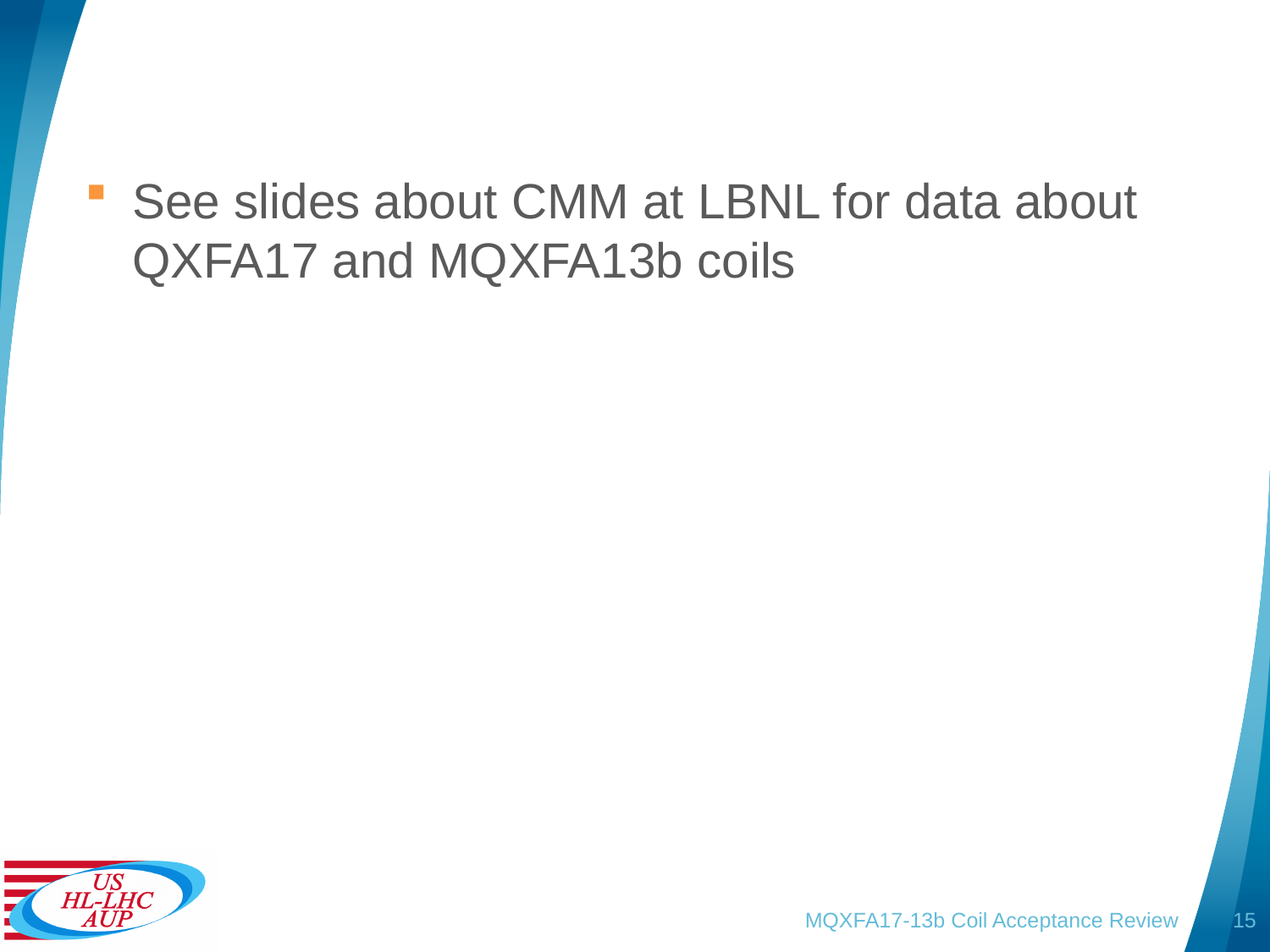

#
See slides about CMM at LBNL for data about QXFA17 and MQXFA13b coils
MQXFA17-13b Coil Acceptance Review
15